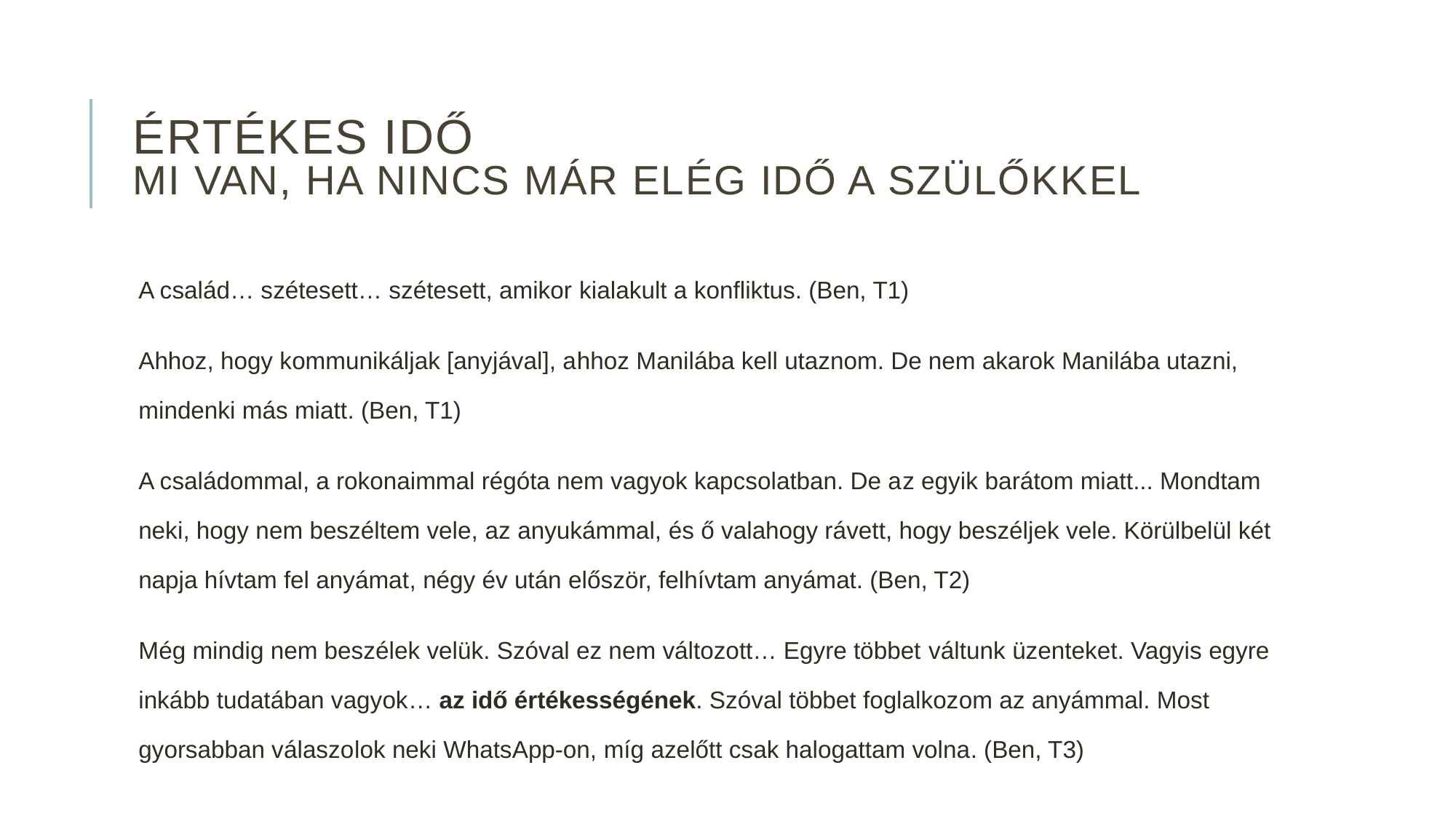

# Értékes idő Mi van, ha nincs már elég idő a szülőkkel
A család… szétesett… szétesett, amikor kialakult a konfliktus. (Ben, T1)
Ahhoz, hogy kommunikáljak [anyjával], ahhoz Manilába kell utaznom. De nem akarok Manilába utazni, mindenki más miatt. (Ben, T1)
A családommal, a rokonaimmal régóta nem vagyok kapcsolatban. De az egyik barátom miatt... Mondtam neki, hogy nem beszéltem vele, az anyukámmal, és ő valahogy rávett, hogy beszéljek vele. Körülbelül két napja hívtam fel anyámat, négy év után először, felhívtam anyámat. (Ben, T2)
Még mindig nem beszélek velük. Szóval ez nem változott… Egyre többet váltunk üzenteket. Vagyis egyre inkább tudatában vagyok… az idő értékességének. Szóval többet foglalkozom az anyámmal. Most gyorsabban válaszolok neki WhatsApp-on, míg azelőtt csak halogattam volna. (Ben, T3)